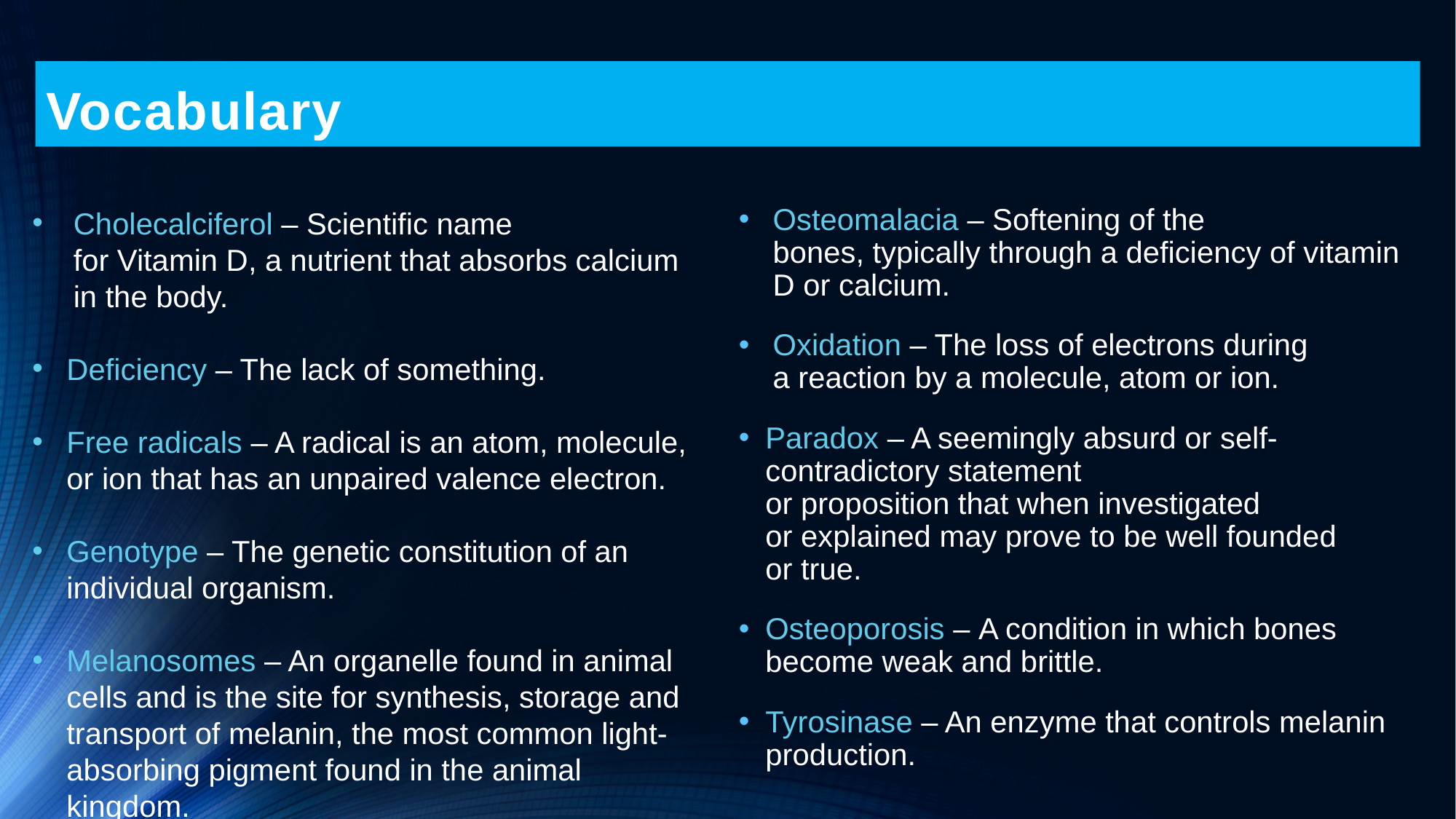

# Vocabulary
Cholecalciferol – Scientific name for Vitamin D​, a nutrient that absorbs calcium in the body.

Deficiency – The lack of something.

Free radicals – A radical is an atom, molecule, or ion that has an unpaired valence electron.

Genotype – The genetic constitution of an individual organism.

Melanosomes – An organelle found in animal cells and is the site for synthesis, storage and transport of melanin, the most common light-absorbing pigment found in the animal kingdom.

Osteomalacia – Softening of the bones, typically through a deficiency of vitamin D or calcium.​
Oxidation – The loss of electrons during a reaction by a molecule, atom or ion.
Paradox – A seemingly absurd or self-contradictory statement or proposition that when investigated or explained may prove to be well founded or true.
Osteoporosis – A condition in which bones become weak and brittle.
Tyrosinase – An enzyme that controls melanin production.